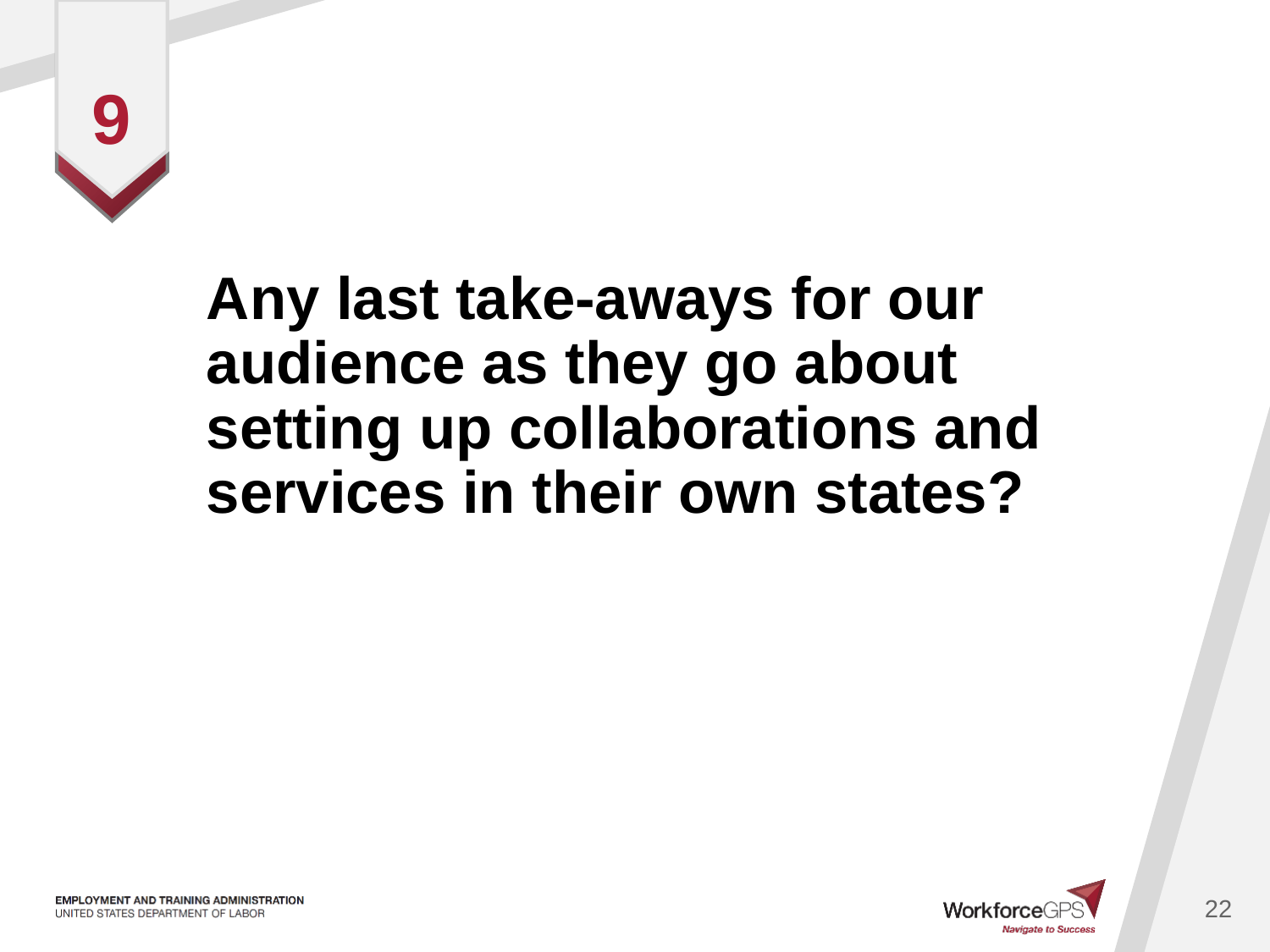

9
# Any last take-aways for our audience as they go about setting up collaborations and services in their own states?
22